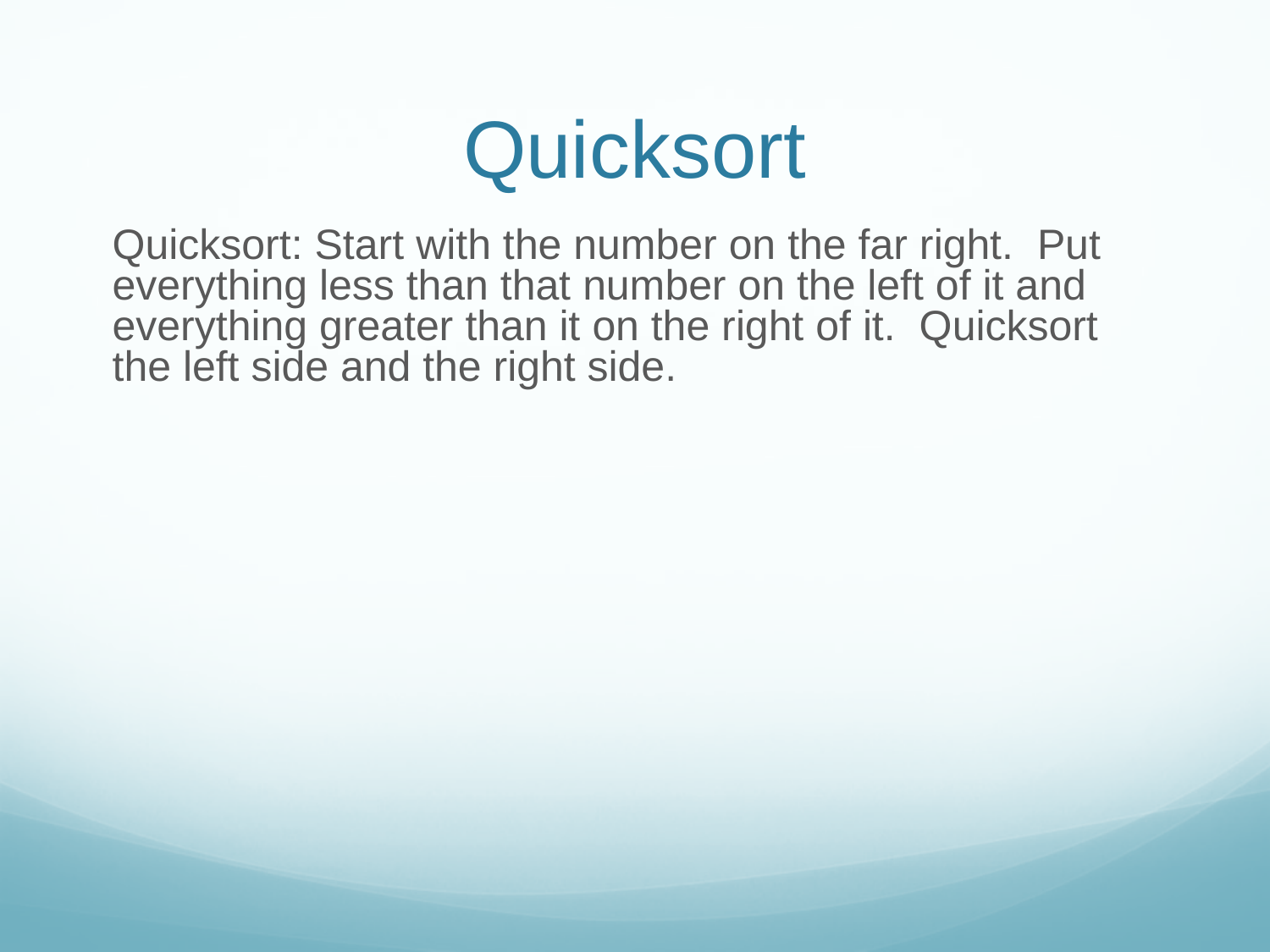

Quicksort
Quicksort: Start with the number on the far right.  Put everything less than that number on the left of it and everything greater than it on the right of it.  Quicksort the left side and the right side.